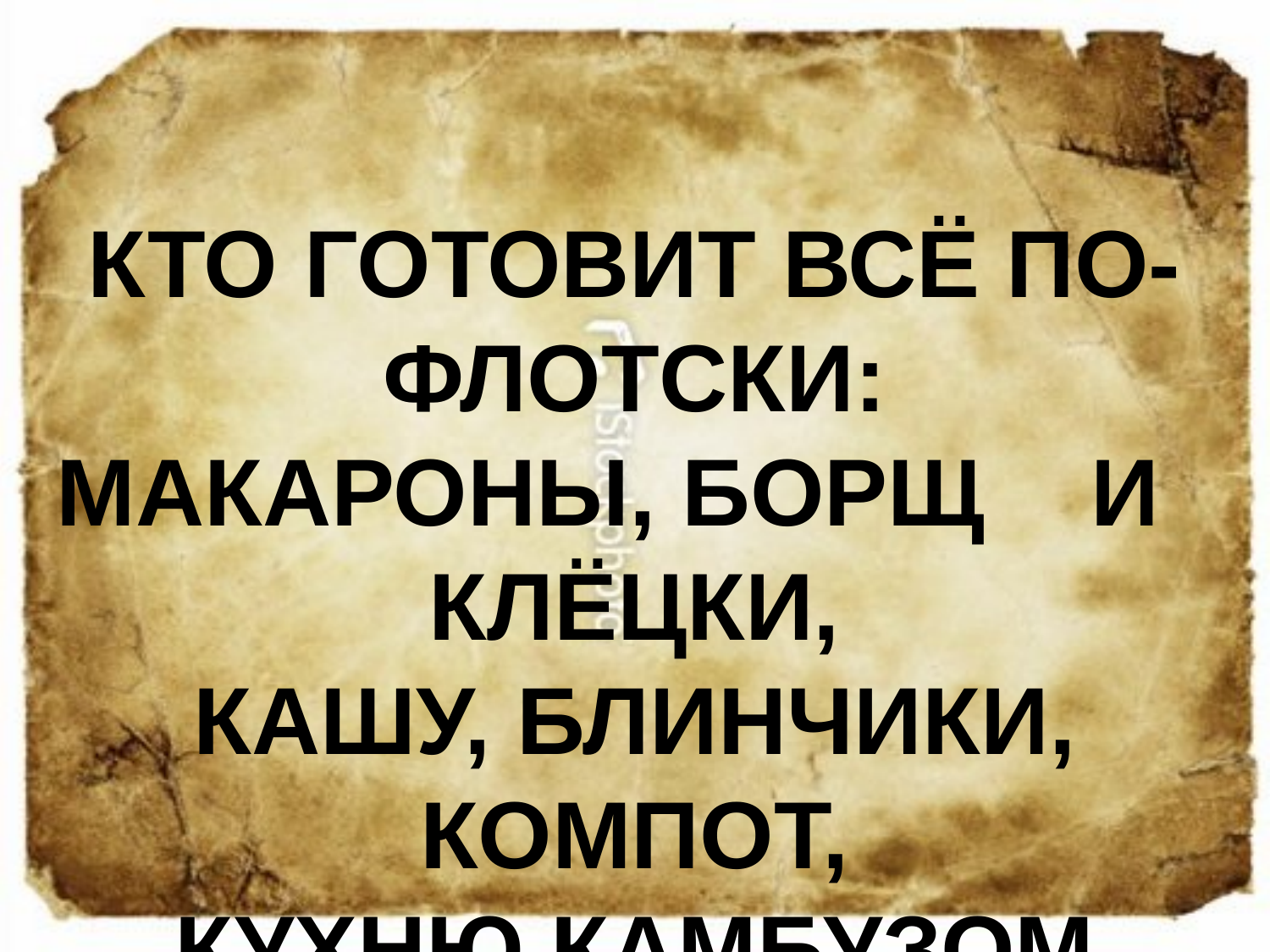

Кто готовит всё по-флотски:
Макароны, борщ    и   клёцки,
Кашу, блинчики, компот,
Кухню камбузом зовёт?